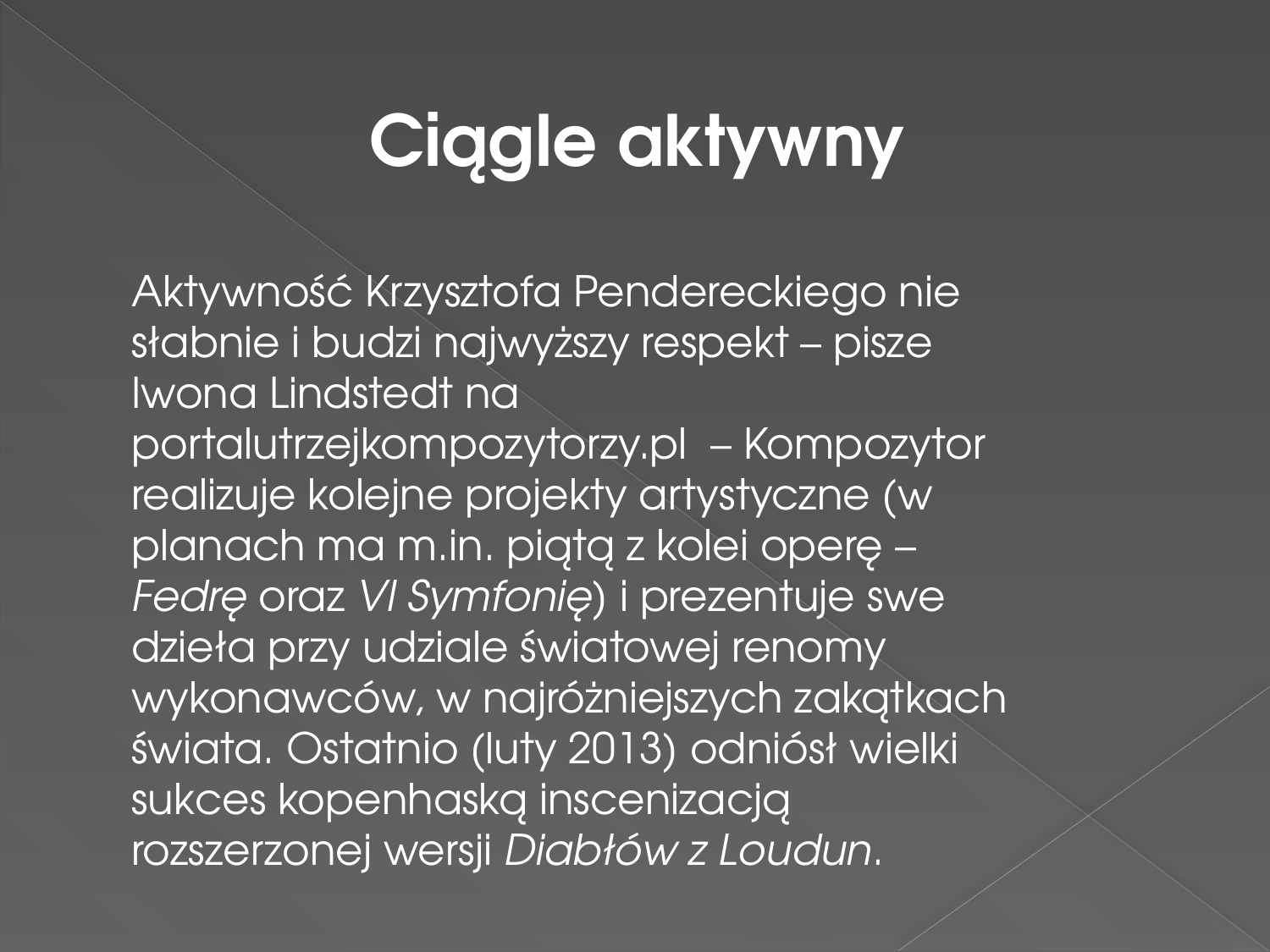

Ciągle aktywny
Aktywność Krzysztofa Pendereckiego nie słabnie i budzi najwyższy respekt – pisze Iwona Lindstedt na portalutrzejkompozytorzy.pl  – Kompozytor realizuje kolejne projekty artystyczne (w planach ma m.in. piątą z kolei operę – Fedrę oraz VI Symfonię) i prezentuje swe dzieła przy udziale światowej renomy wykonawców, w najróżniejszych zakątkach świata. Ostatnio (luty 2013) odniósł wielki sukces kopenhaską inscenizacją rozszerzonej wersji Diabłów z Loudun.